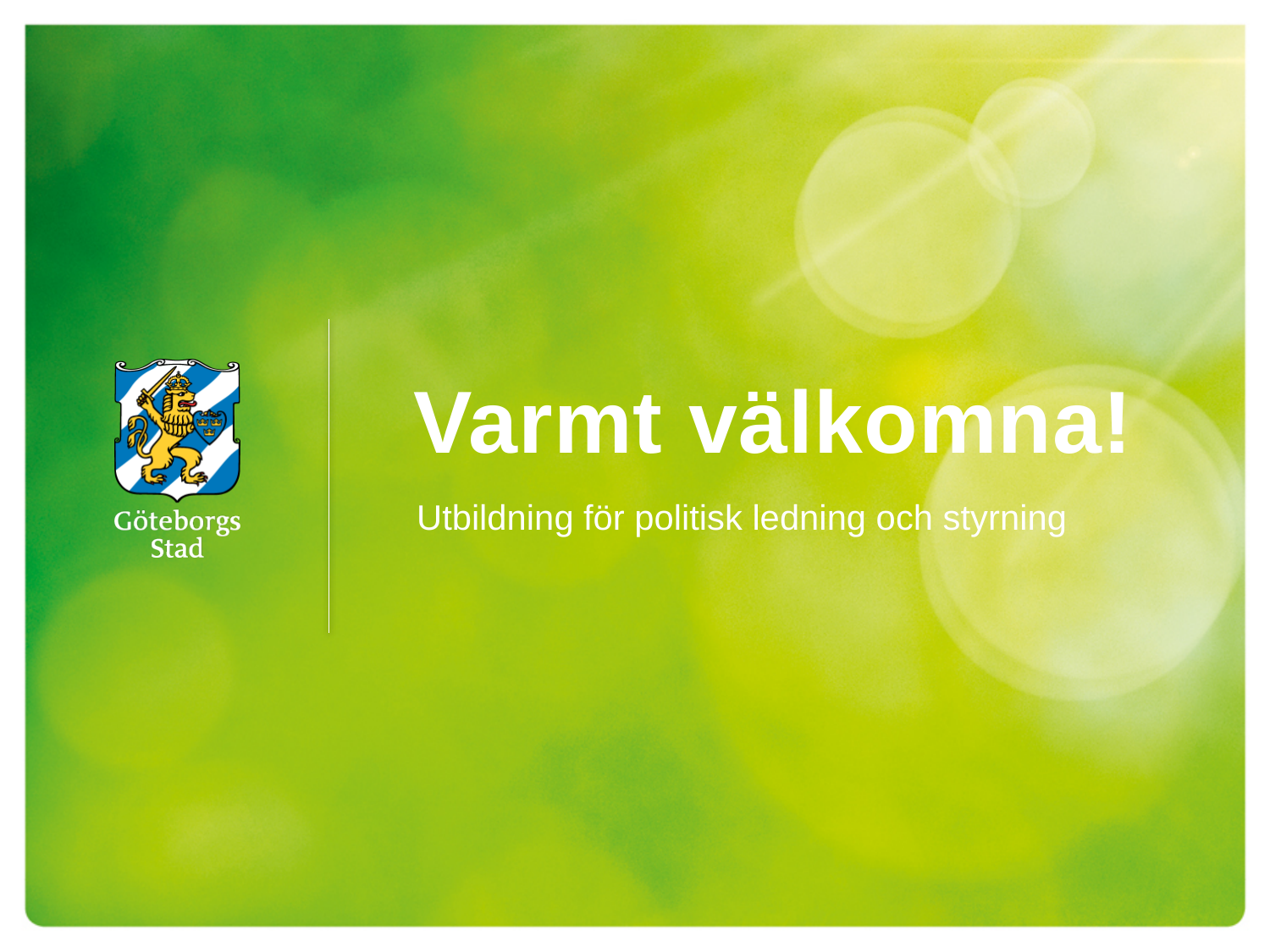

# Varmt välkomna!
Utbildning för politisk ledning och styrning